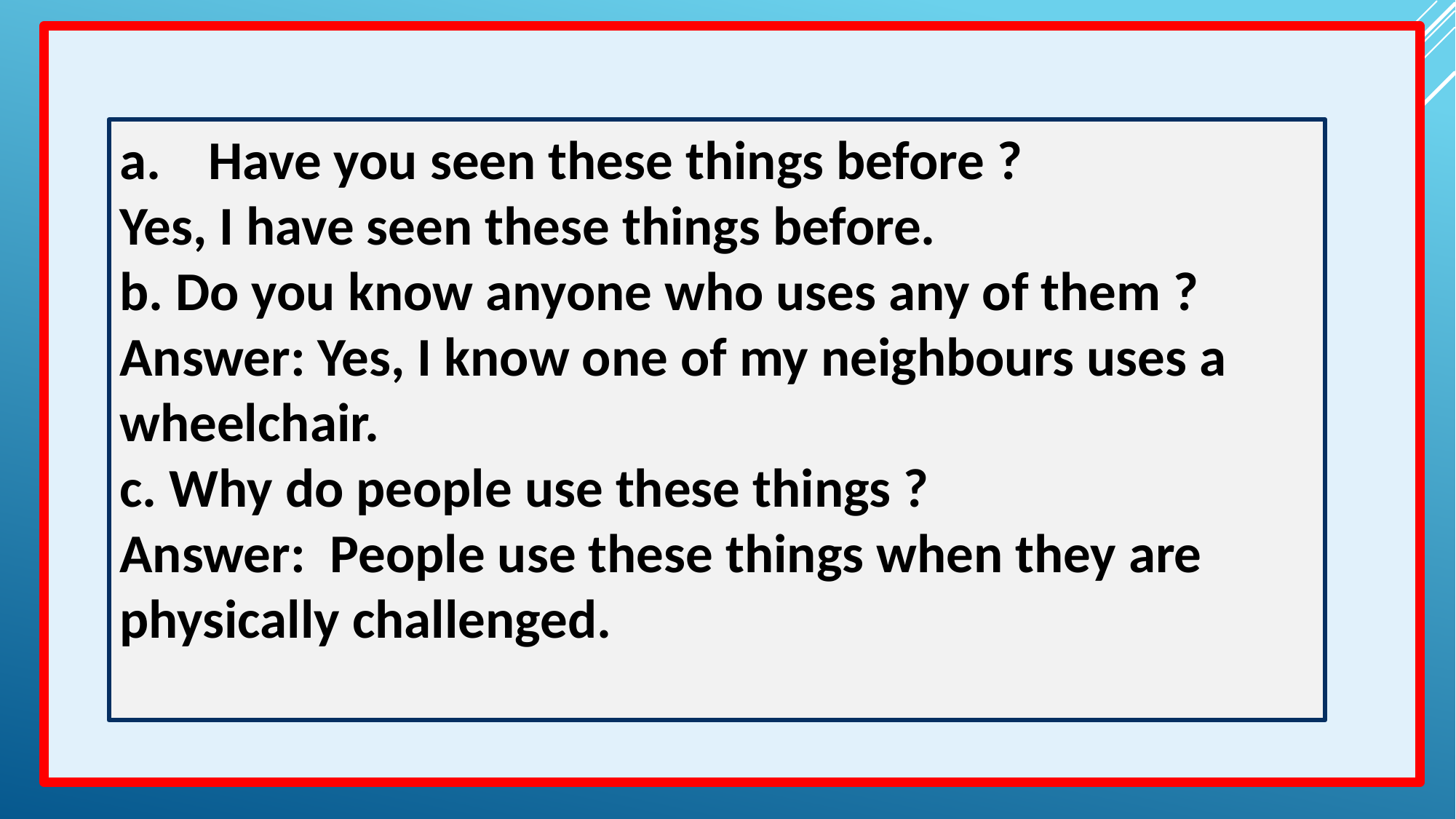

Have you seen these things before ?
Yes, I have seen these things before.
b. Do you know anyone who uses any of them ?
Answer: Yes, I know one of my neighbours uses a wheelchair.
c. Why do people use these things ?
Answer:  People use these things when they are physically challenged.